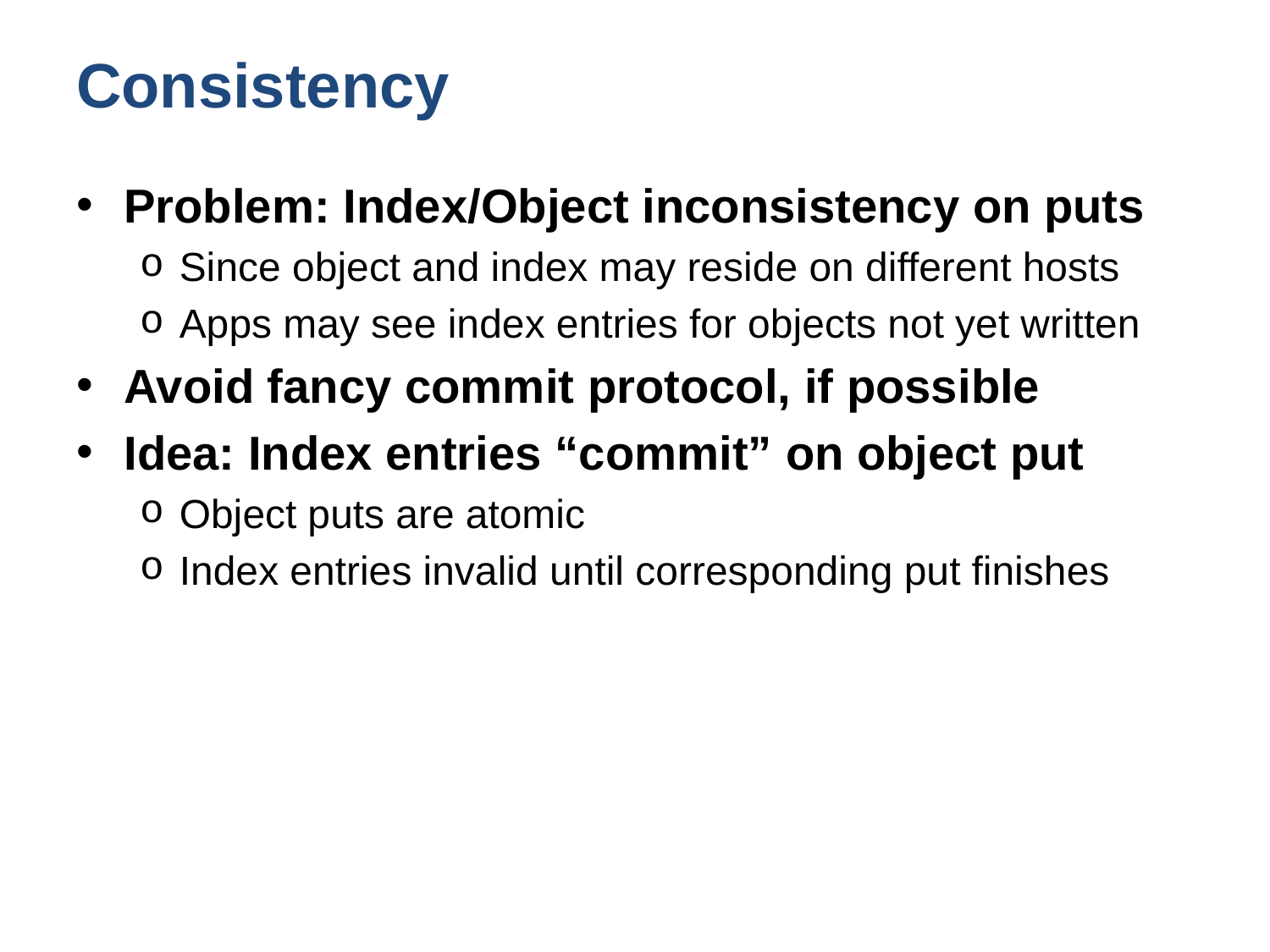

# Consistency
Problem: Index/Object inconsistency on puts
Since object and index may reside on different hosts
Apps may see index entries for objects not yet written
Avoid fancy commit protocol, if possible
Idea: Index entries “commit” on object put
Object puts are atomic
Index entries invalid until corresponding put finishes